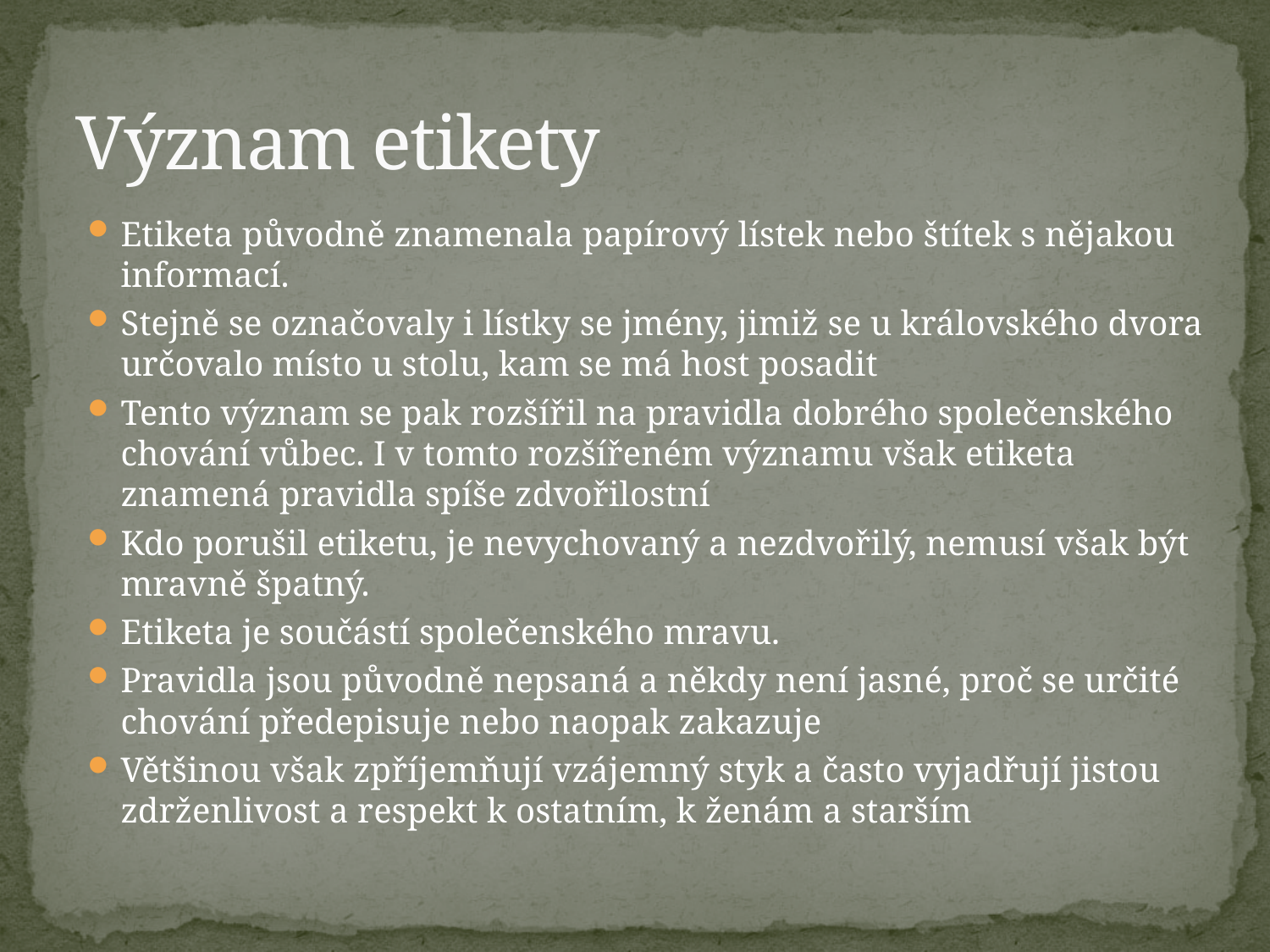

# Význam etikety
Etiketa původně znamenala papírový lístek nebo štítek s nějakou informací.
Stejně se označovaly i lístky se jmény, jimiž se u královského dvora určovalo místo u stolu, kam se má host posadit
Tento význam se pak rozšířil na pravidla dobrého společenského chování vůbec. I v tomto rozšířeném významu však etiketa znamená pravidla spíše zdvořilostní
Kdo porušil etiketu, je nevychovaný a nezdvořilý, nemusí však být mravně špatný.
Etiketa je součástí společenského mravu.
Pravidla jsou původně nepsaná a někdy není jasné, proč se určité chování předepisuje nebo naopak zakazuje
Většinou však zpříjemňují vzájemný styk a často vyjadřují jistou zdrženlivost a respekt k ostatním, k ženám a starším